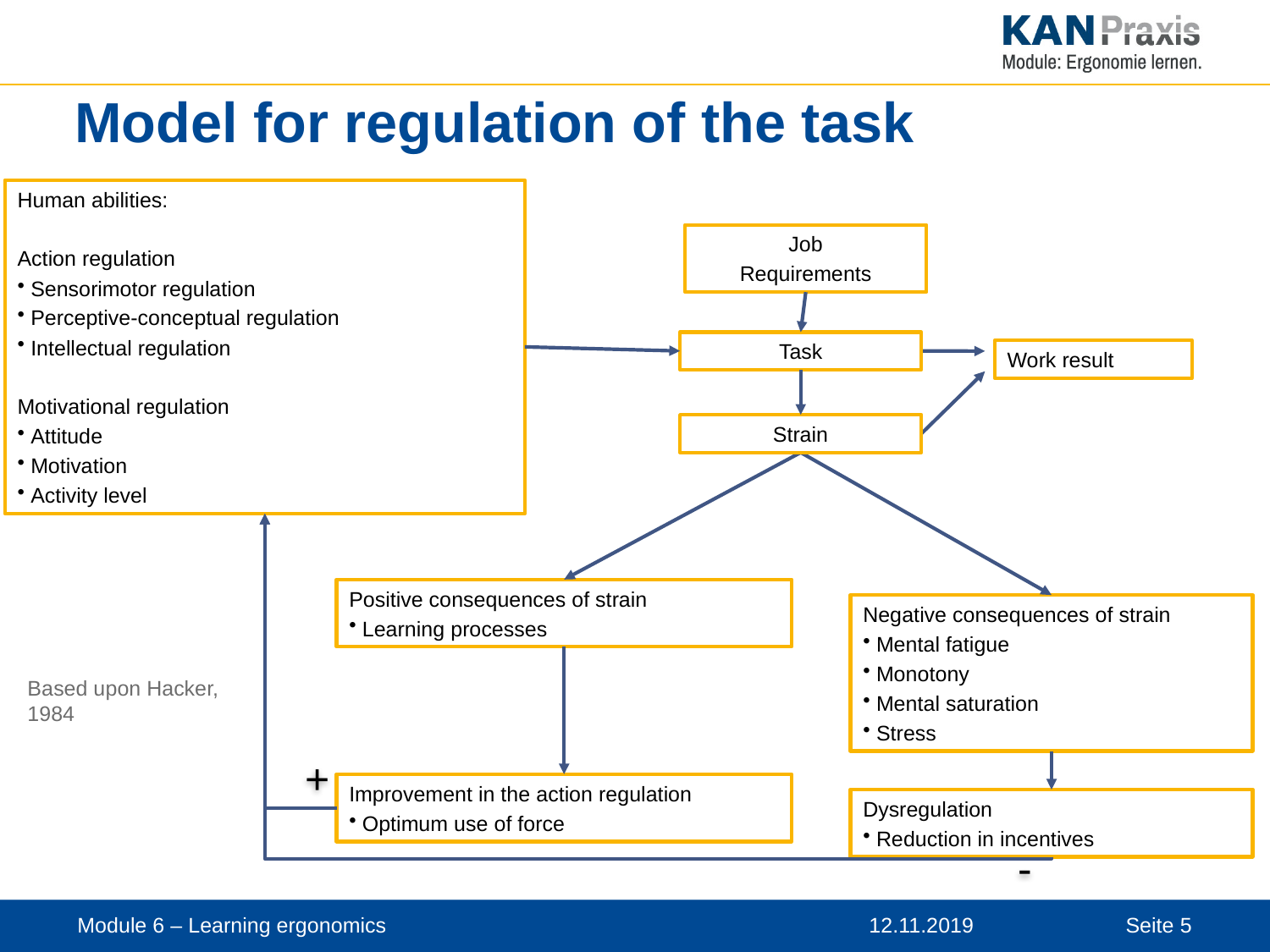

# Model for regulation of the task
Human abilities:

Action regulation
Sensorimotor regulation
Perceptive-conceptual regulation
Intellectual regulation

Motivational regulation
Attitude
Motivation
Activity level
Job
Requirements
Task
Strain
Work result
Positive consequences of strain
Learning processes
Negative consequences of strain
Mental fatigue
Monotony
Mental saturation
Stress
Based upon Hacker, 1984
+
Improvement in the action regulation
Optimum use of force
Dysregulation
Reduction in incentives
-
Module 6 – Learning ergonomics
12.11.2019
Seite 5